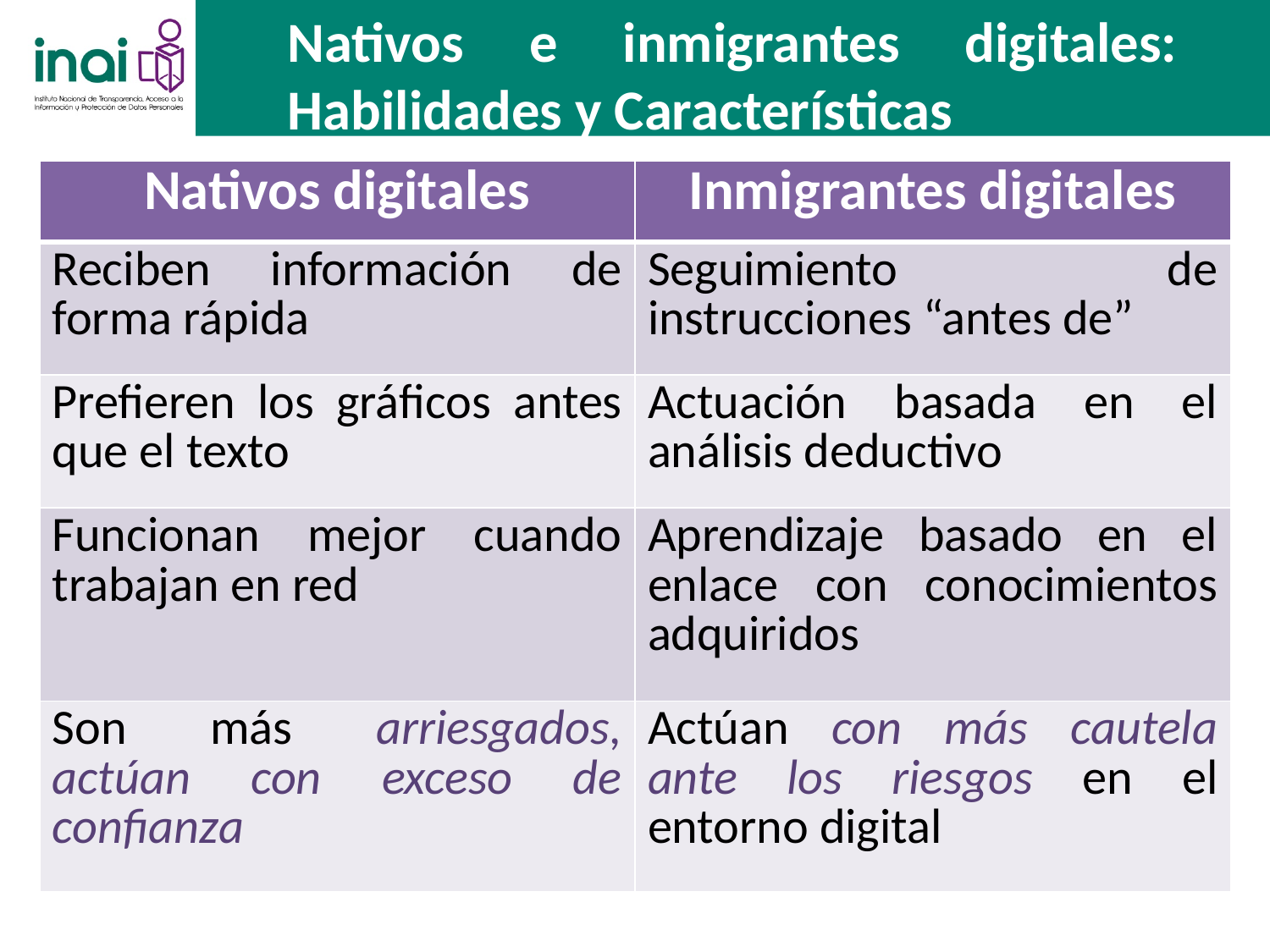

Nativos e inmigrantes digitales: Habilidades y Características
ÍNDICE
| Nativos digitales | Inmigrantes digitales |
| --- | --- |
| Reciben información de forma rápida | Seguimiento de instrucciones “antes de” |
| Prefieren los gráficos antes que el texto | Actuación basada en el análisis deductivo |
| Funcionan mejor cuando trabajan en red | Aprendizaje basado en el enlace con conocimientos adquiridos |
| Son más arriesgados, actúan con exceso de confianza | Actúan con más cautela ante los riesgos en el entorno digital |